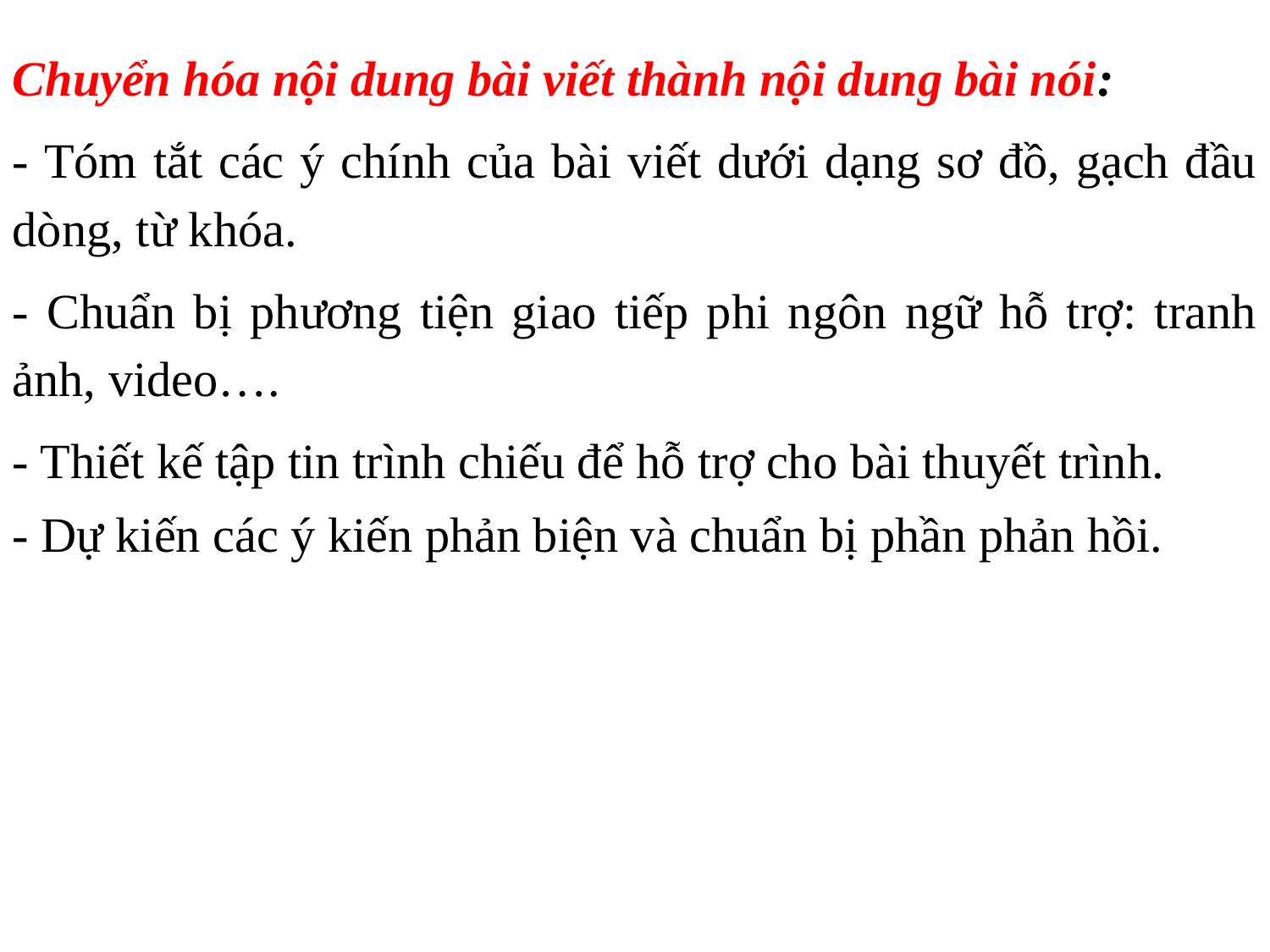

Chuyển hóa nội dung bài viết thành nội dung bài nói:
- Tóm tắt các ý chính của bài viết dưới dạng sơ đồ, gạch đầu dòng, từ khóa.
- Chuẩn bị phương tiện giao tiếp phi ngôn ngữ hỗ trợ: tranh ảnh, video….
- Thiết kế tập tin trình chiếu để hỗ trợ cho bài thuyết trình.
- Dự kiến các ý kiến phản biện và chuẩn bị phần phản hồi.